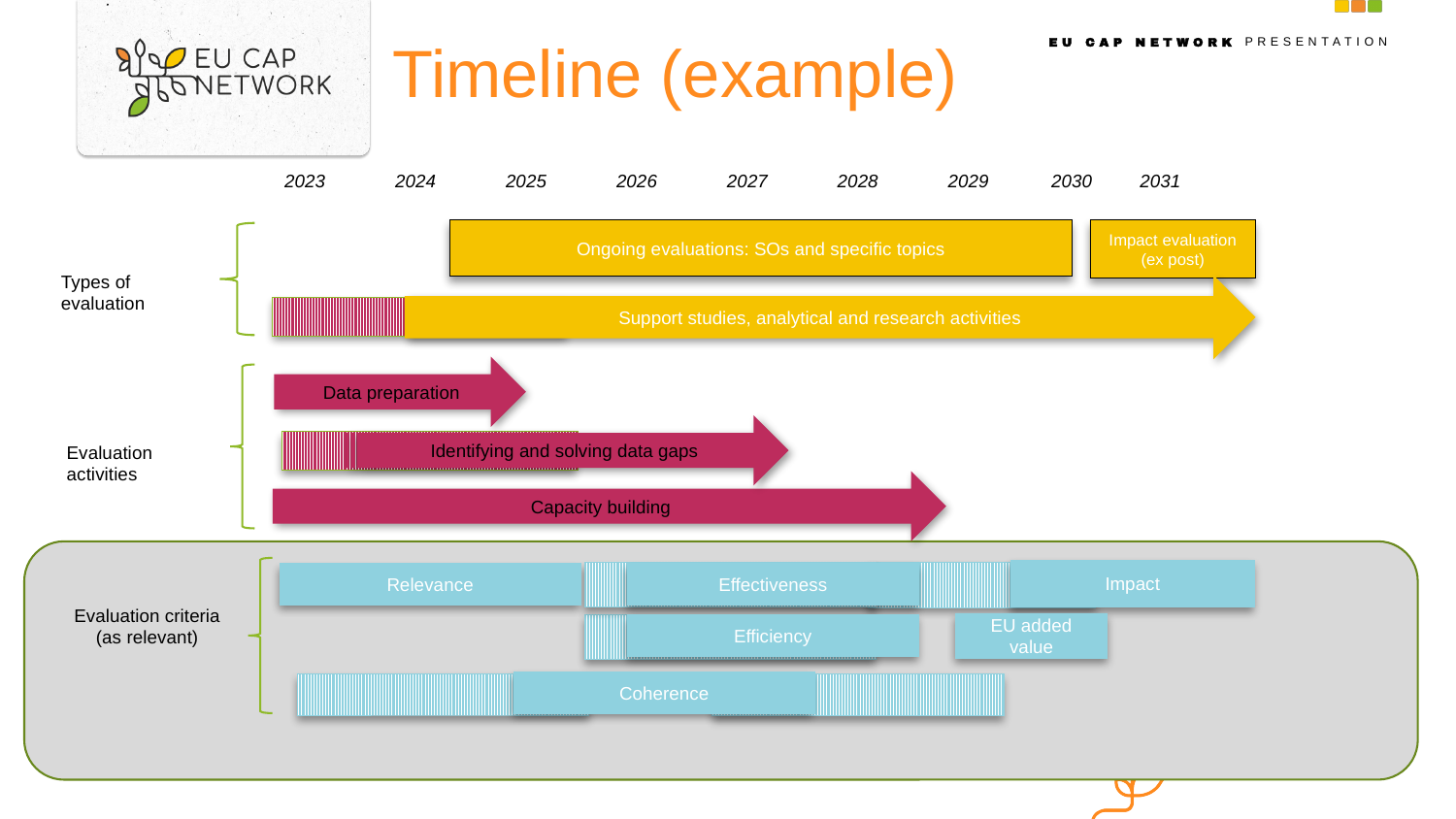

# Timeline (example)
2023
2024
2025
2026
2027
2028
2029
2030
2031
Impact evaluation (ex post)
Ongoing evaluations: SOs and specific topics

Types of evaluation
Support studies, analytical and research activities

Data preparation

Identifying and solving data gaps

Evaluation activities
Capacity building

Impact

Effectiveness
Relevance
Evaluation criteria
(as relevant)
EU added value

Efficiency
Coherence